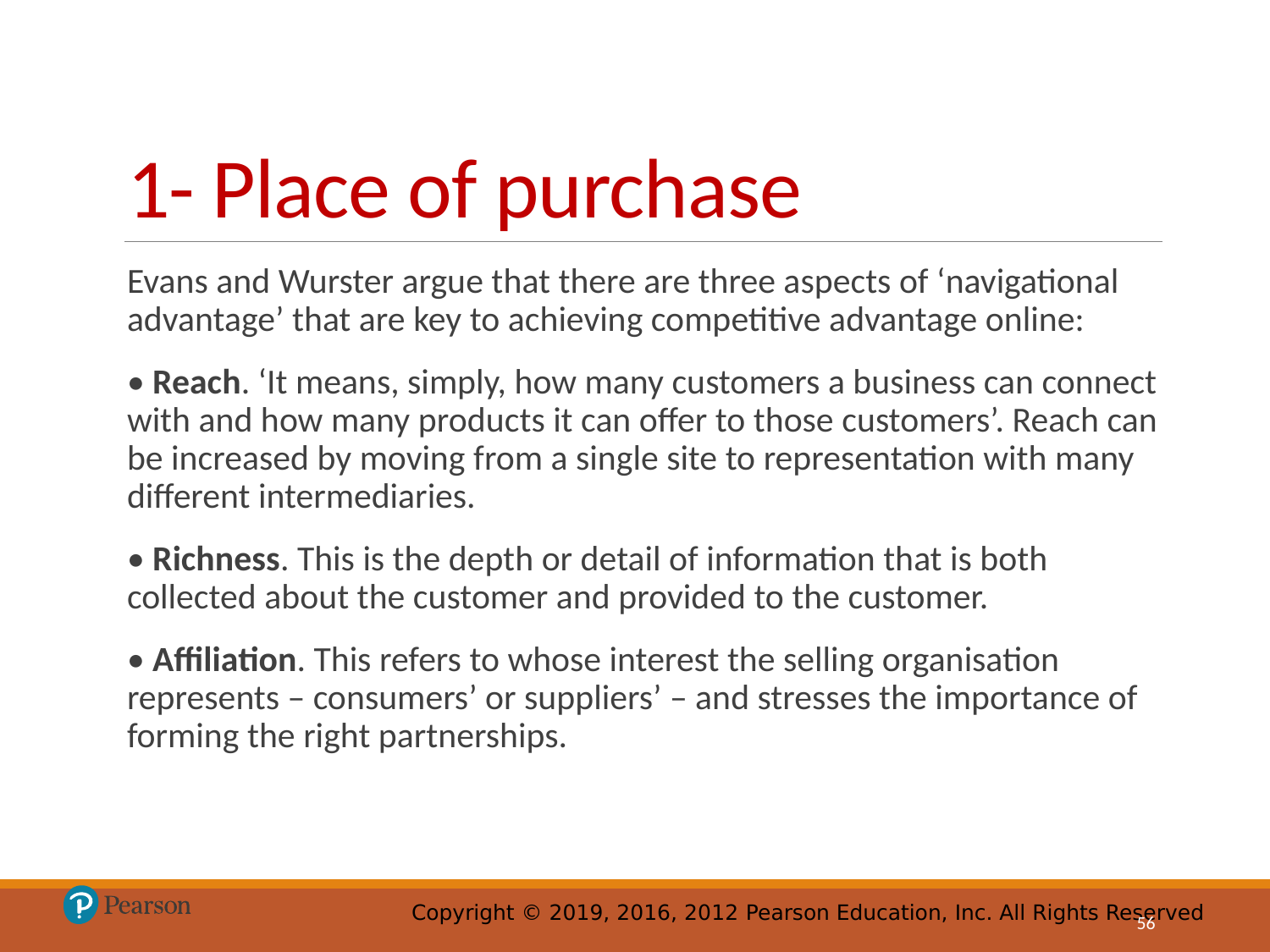

# 1- Place of purchase
Evans and Wurster argue that there are three aspects of ‘navigational advantage’ that are key to achieving competitive advantage online:
• Reach. ‘It means, simply, how many customers a business can connect with and how many products it can offer to those customers’. Reach can be increased by moving from a single site to representation with many different intermediaries.
• Richness. This is the depth or detail of information that is both collected about the customer and provided to the customer.
• Affiliation. This refers to whose interest the selling organisation represents – consumers’ or suppliers’ – and stresses the importance of forming the right partnerships.

56